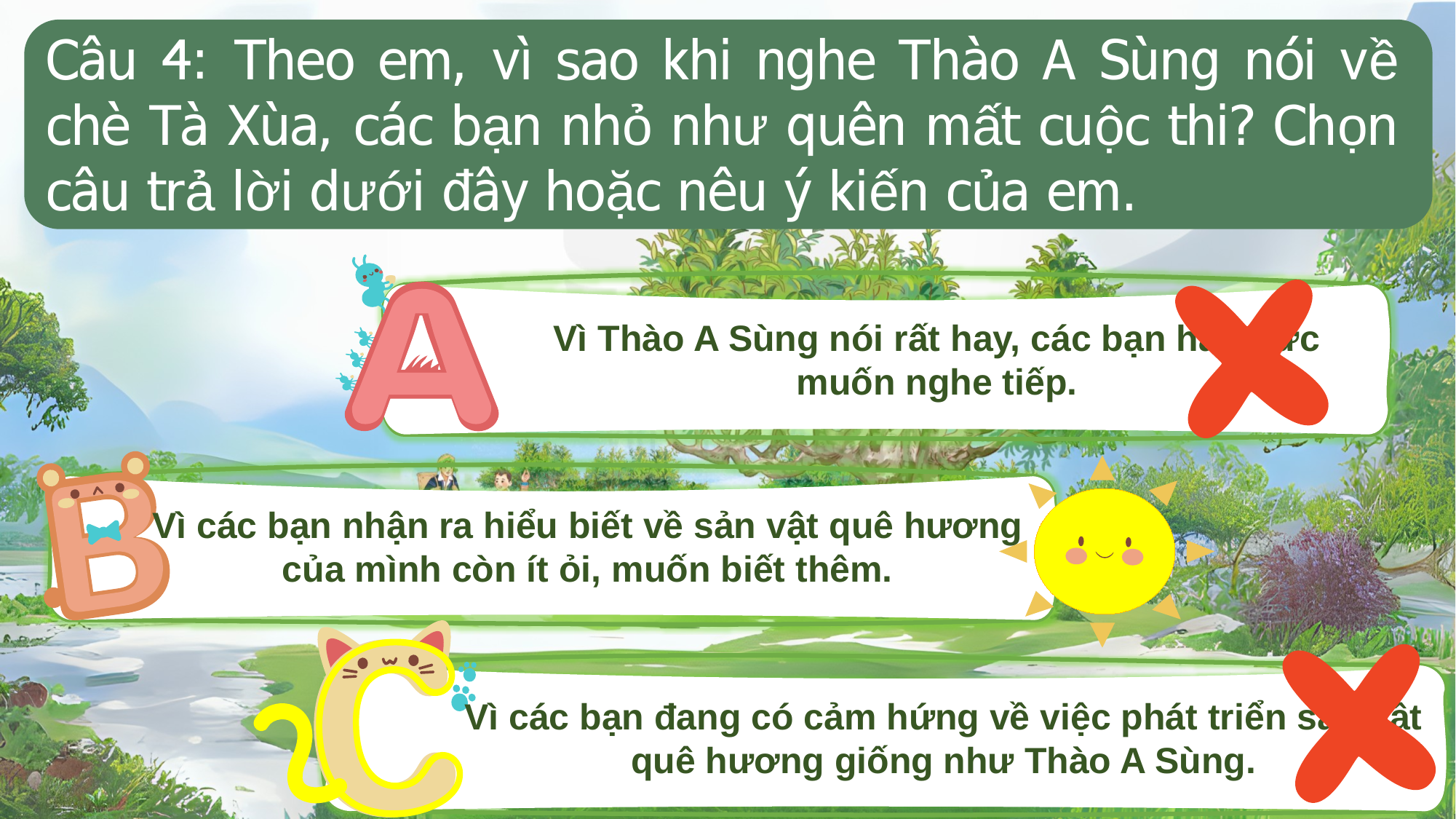

Câu 4: Theo em, vì sao khi nghe Thào A Sùng nói về chè Tà Xùa, các bạn nhỏ như quên mất cuộc thi? Chọn câu trả lời dưới đây hoặc nêu ý kiến của em.

Vì Thào A Sùng nói rất hay, các bạn háo hức muốn nghe tiếp.

Vì các bạn nhận ra hiểu biết về sản vật quê hương của mình còn ít ỏi, muốn biết thêm.

Vì các bạn đang có cảm hứng về việc phát triển sản vật quê hương giống như Thào A Sùng.